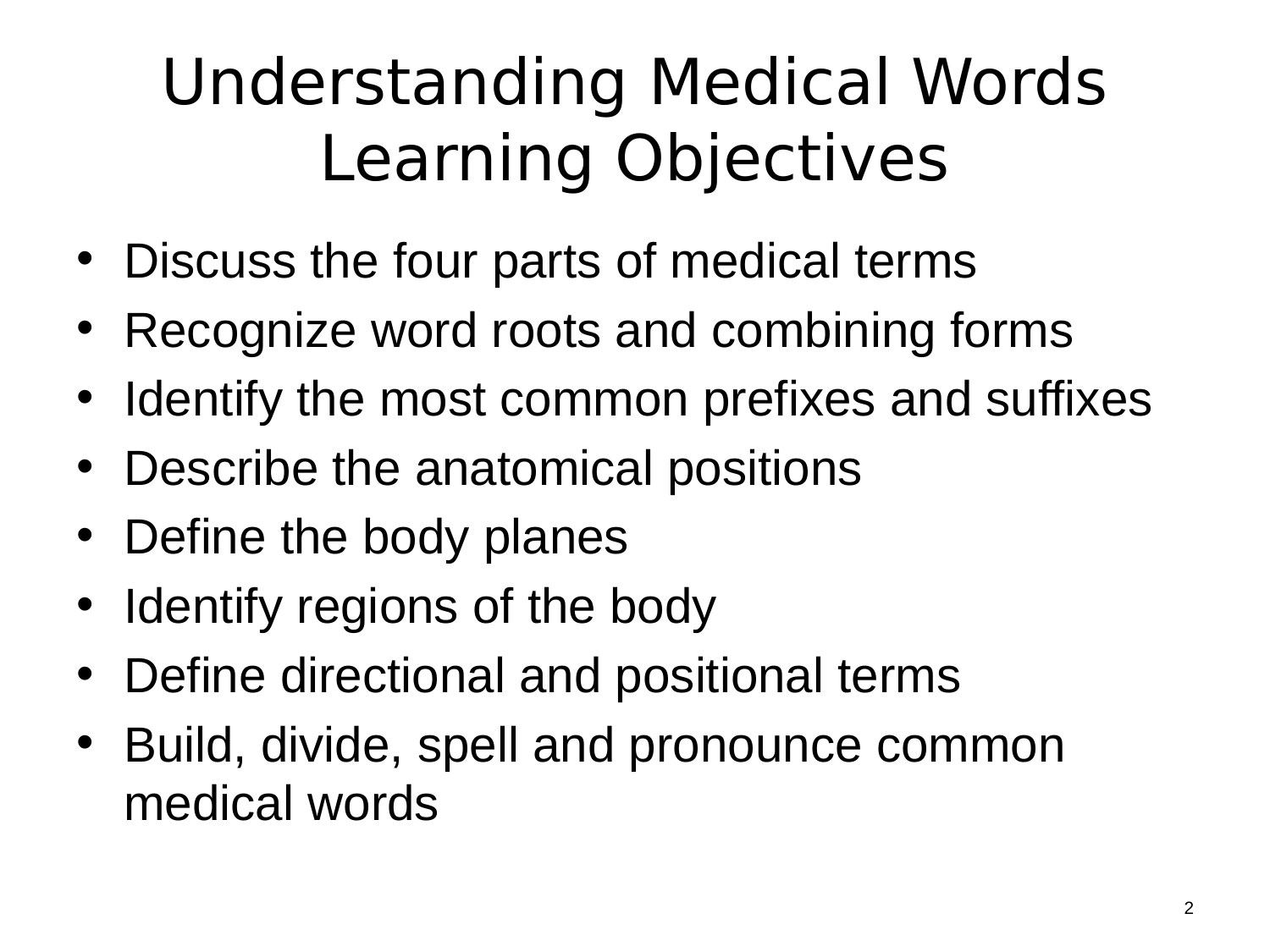

# Understanding Medical Words Learning Objectives
Discuss the four parts of medical terms
Recognize word roots and combining forms
Identify the most common prefixes and suffixes
Describe the anatomical positions
Define the body planes
Identify regions of the body
Define directional and positional terms
Build, divide, spell and pronounce common medical words
2